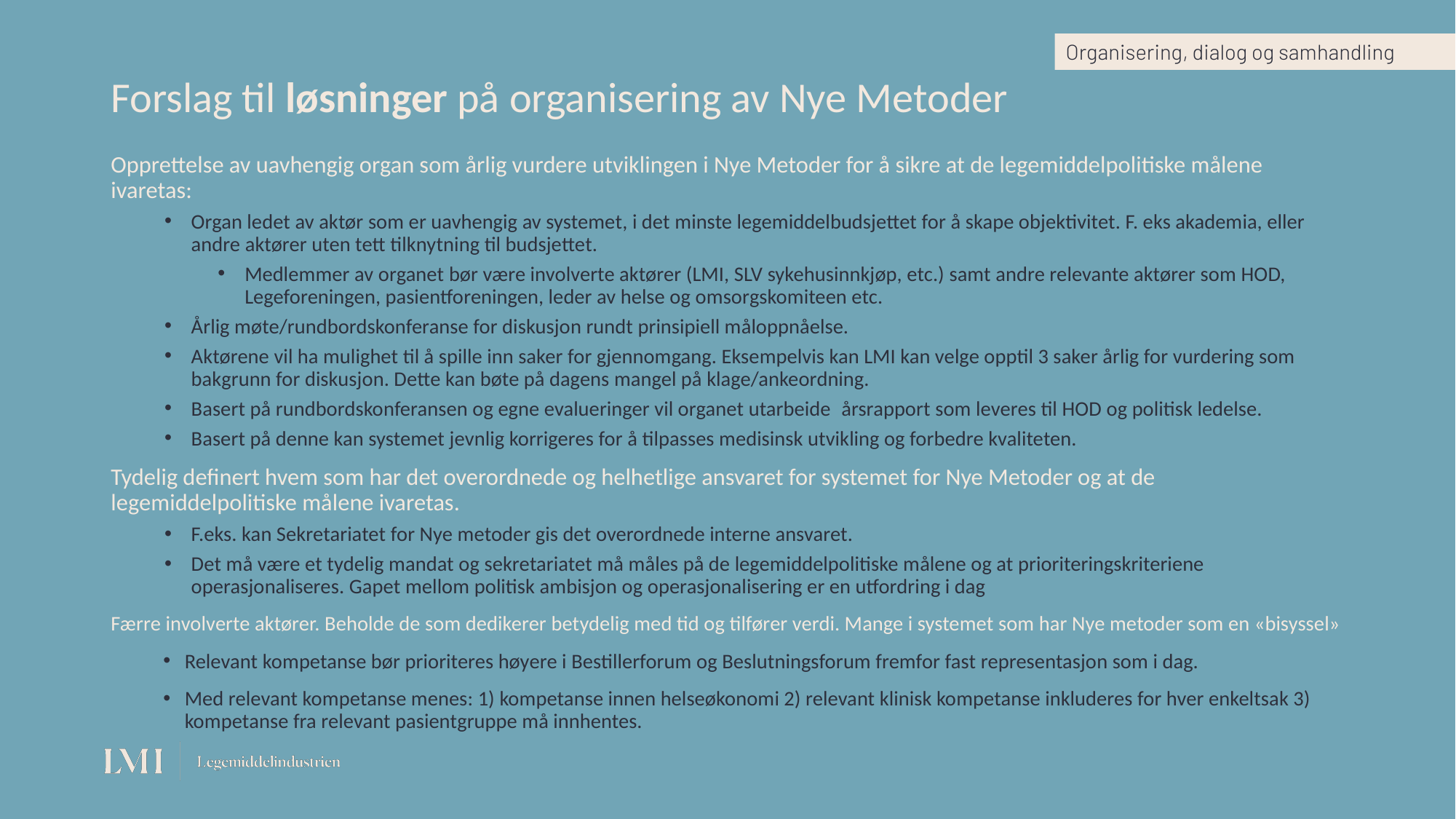

# Forslag til løsninger på organisering av Nye Metoder
Organisering, dialog og samhandling
Opprettelse av uavhengig organ som årlig vurdere utviklingen i Nye Metoder for å sikre at de legemiddelpolitiske målene ivaretas:
Organ ledet av aktør som er uavhengig av systemet, i det minste legemiddelbudsjettet for å skape objektivitet. F. eks akademia, eller andre aktører uten tett tilknytning til budsjettet.
Medlemmer av organet bør være involverte aktører (LMI, SLV sykehusinnkjøp, etc.) samt andre relevante aktører som HOD, Legeforeningen, pasientforeningen, leder av helse og omsorgskomiteen etc.
Årlig møte/rundbordskonferanse for diskusjon rundt prinsipiell måloppnåelse.
Aktørene vil ha mulighet til å spille inn saker for gjennomgang. Eksempelvis kan LMI kan velge opptil 3 saker årlig for vurdering som bakgrunn for diskusjon. Dette kan bøte på dagens mangel på klage/ankeordning.
Basert på rundbordskonferansen og egne evalueringer vil organet utarbeide  årsrapport som leveres til HOD og politisk ledelse.
Basert på denne kan systemet jevnlig korrigeres for å tilpasses medisinsk utvikling og forbedre kvaliteten.
Tydelig definert hvem som har det overordnede og helhetlige ansvaret for systemet for Nye Metoder og at de legemiddelpolitiske målene ivaretas.
F.eks. kan Sekretariatet for Nye metoder gis det overordnede interne ansvaret.
Det må være et tydelig mandat og sekretariatet må måles på de legemiddelpolitiske målene og at prioriteringskriteriene operasjonaliseres. Gapet mellom politisk ambisjon og operasjonalisering er en utfordring i dag
Færre involverte aktører. Beholde de som dedikerer betydelig med tid og tilfører verdi. Mange i systemet som har Nye metoder som en «bisyssel»
Relevant kompetanse bør prioriteres høyere i Bestillerforum og Beslutningsforum fremfor fast representasjon som i dag.
Med relevant kompetanse menes: 1) kompetanse innen helseøkonomi 2) relevant klinisk kompetanse inkluderes for hver enkeltsak 3) kompetanse fra relevant pasientgruppe må innhentes.